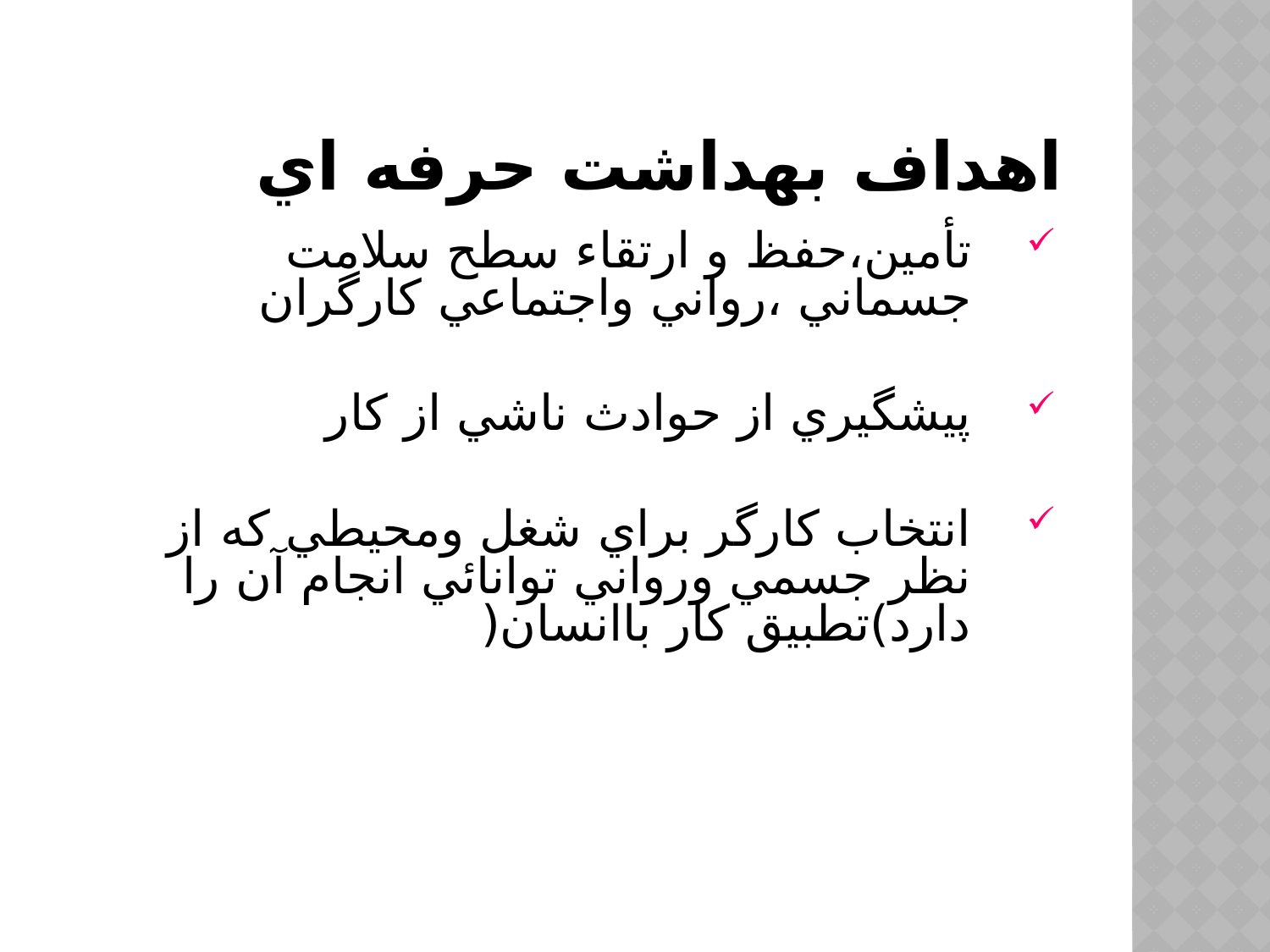

# اهداف بهداشت حرفه اي
تأمين،حفظ و ارتقاء سطح سلامت جسماني ،رواني واجتماعي کارگران

پيشگيري از حوادث ناشي از کار

انتخاب کارگر براي شغل ومحيطي که از نظر جسمي ورواني توانائي انجام آن را دارد)تطبيق کار باانسان(